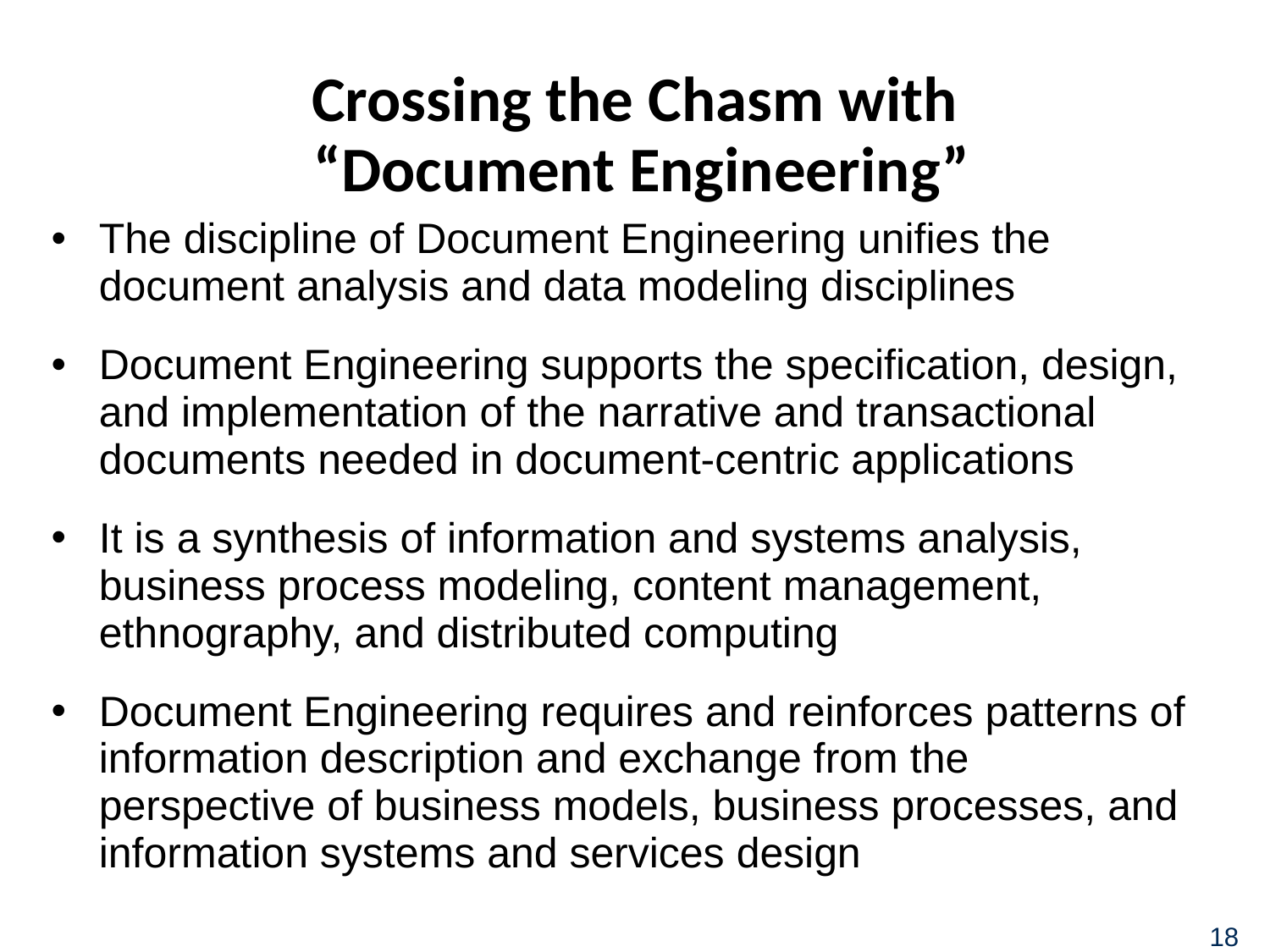

# Crossing the Chasm with “Document Engineering”
The discipline of Document Engineering unifies the document analysis and data modeling disciplines
Document Engineering supports the specification, design, and implementation of the narrative and transactional documents needed in document-centric applications
It is a synthesis of information and systems analysis, business process modeling, content management, ethnography, and distributed computing
Document Engineering requires and reinforces patterns of information description and exchange from the perspective of business models, business processes, and information systems and services design
18